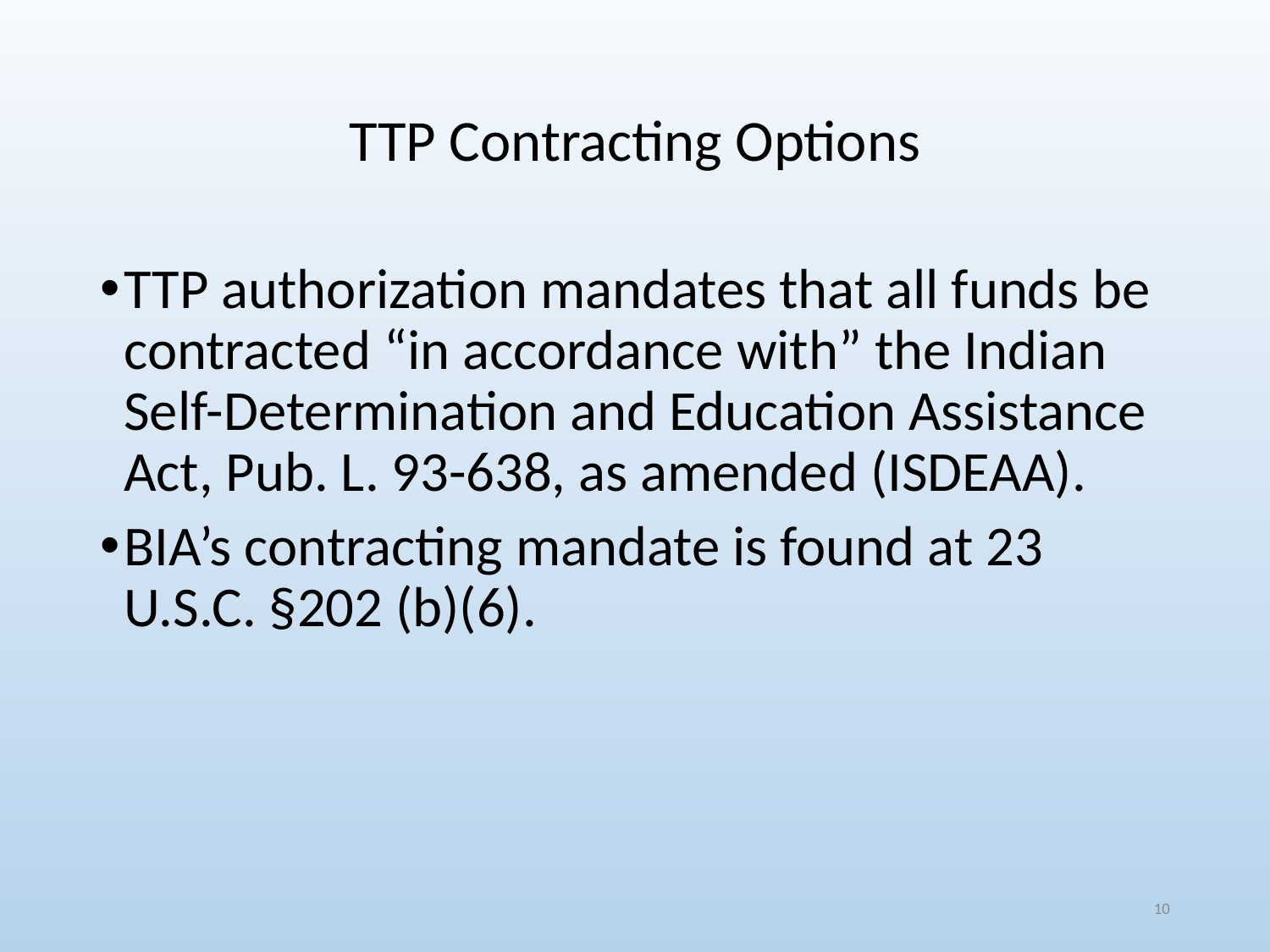

# TTP Contracting Options
TTP authorization mandates that all funds be contracted “in accordance with” the Indian Self-Determination and Education Assistance Act, Pub. L. 93-638, as amended (ISDEAA).
BIA’s contracting mandate is found at 23 U.S.C. §202 (b)(6).
10